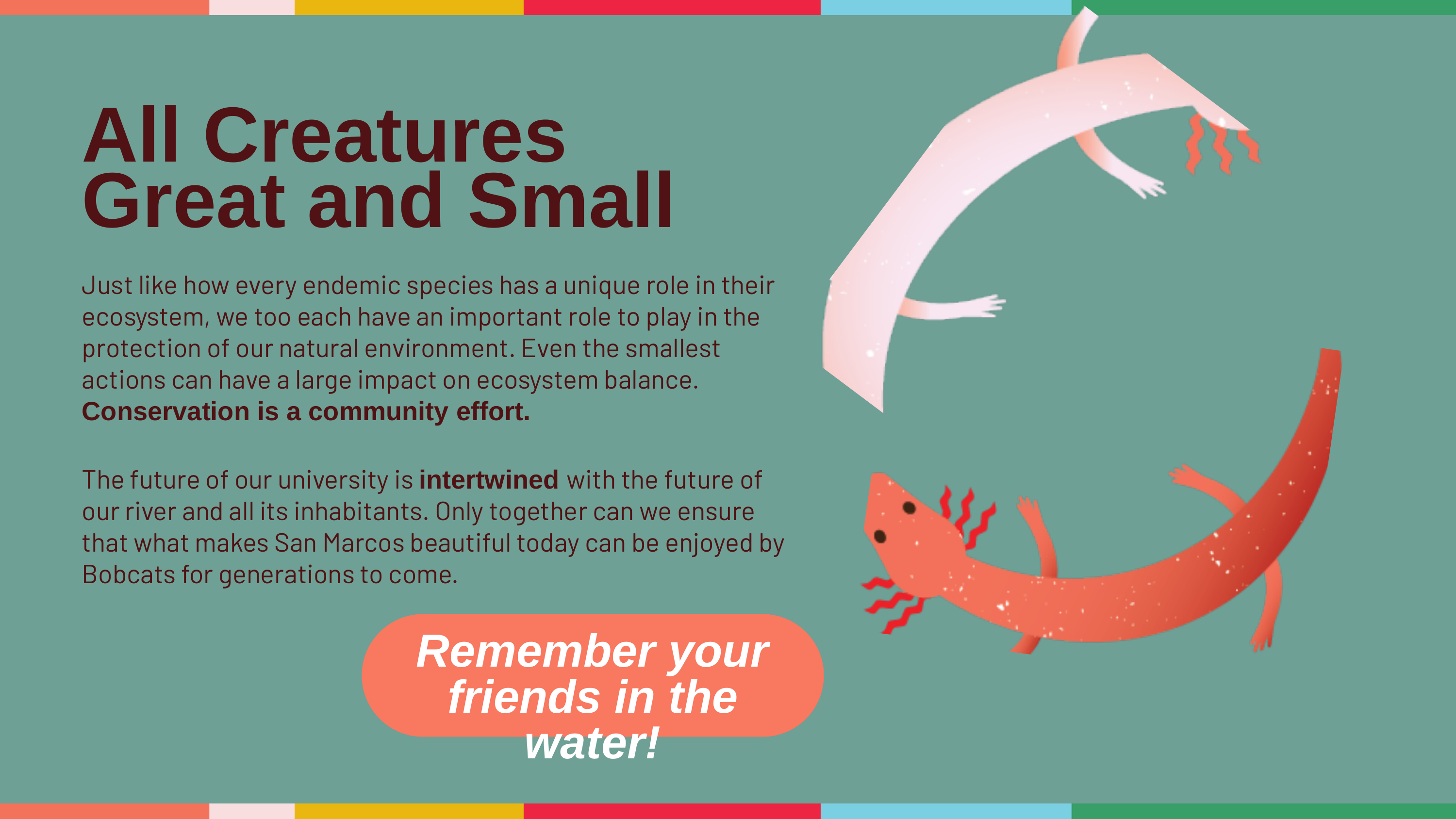

All Creatures Great and Small
Just like how every endemic species has a unique role in their ecosystem, we too each have an important role to play in the protection of our natural environment. Even the smallest actions can have a large impact on ecosystem balance. Conservation is a community effort.

The future of our university is intertwined with the future of our river and all its inhabitants. Only together can we ensure that what makes San Marcos beautiful today can be enjoyed by Bobcats for generations to come.

Remember your friends in the water!